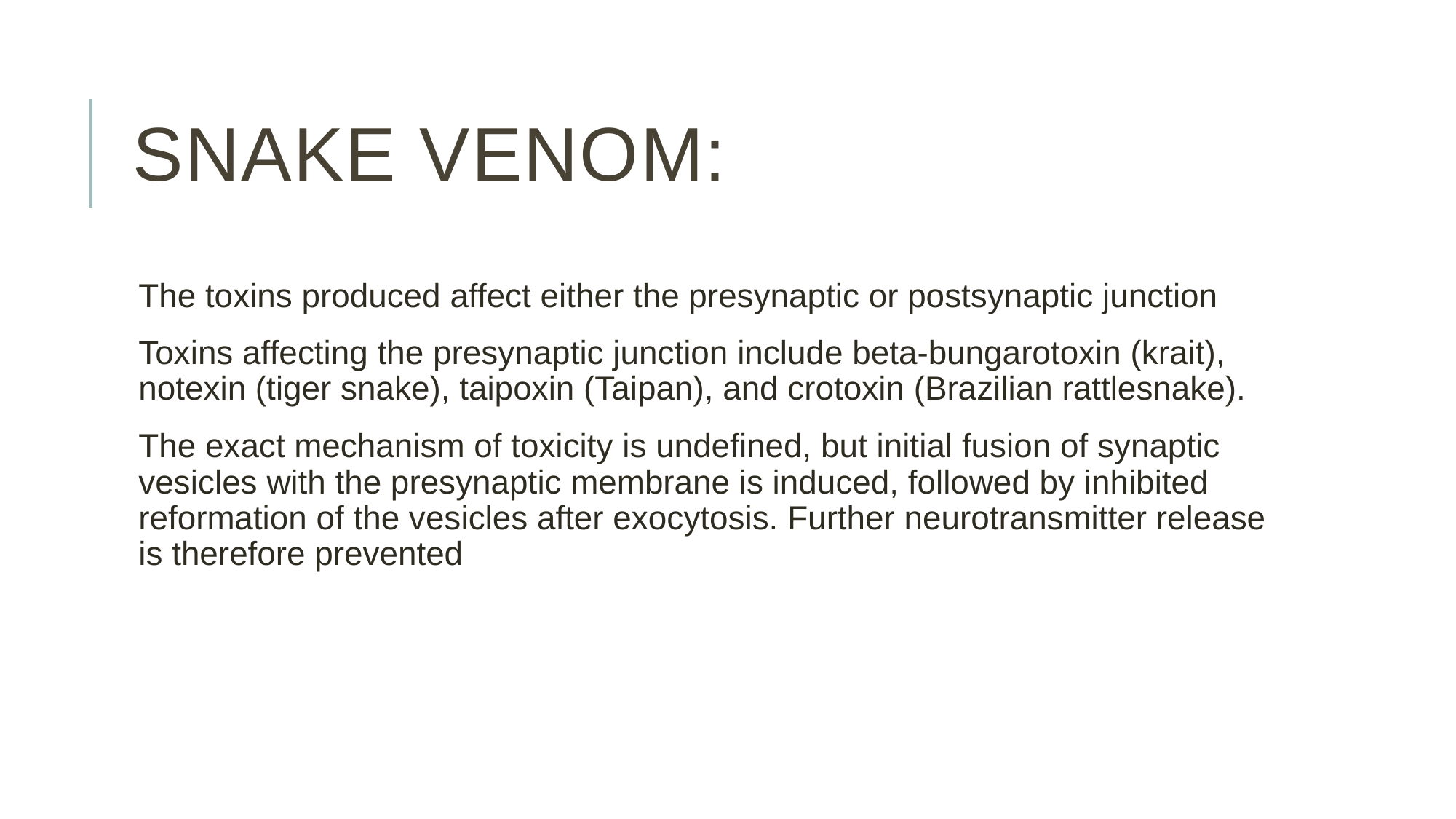

# Snake venom:
The toxins produced affect either the presynaptic or postsynaptic junction
Toxins affecting the presynaptic junction include beta-bungarotoxin (krait), notexin (tiger snake), taipoxin (Taipan), and crotoxin (Brazilian rattlesnake).
The exact mechanism of toxicity is undefined, but initial fusion of synaptic vesicles with the presynaptic membrane is induced, followed by inhibited reformation of the vesicles after exocytosis. Further neurotransmitter release is therefore prevented